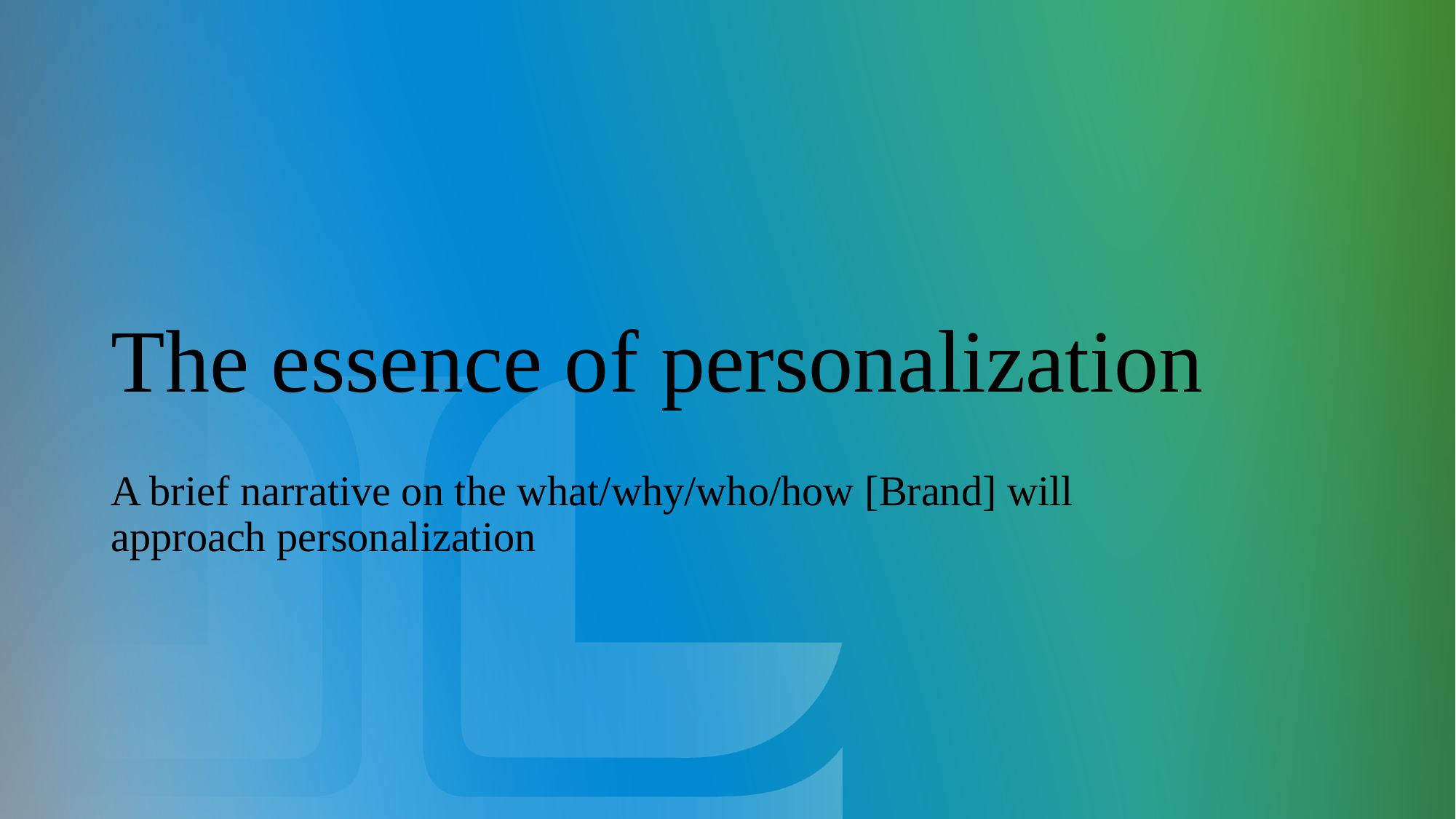

# The essence of personalization
A brief narrative on the what/why/who/how [Brand] will approach personalization